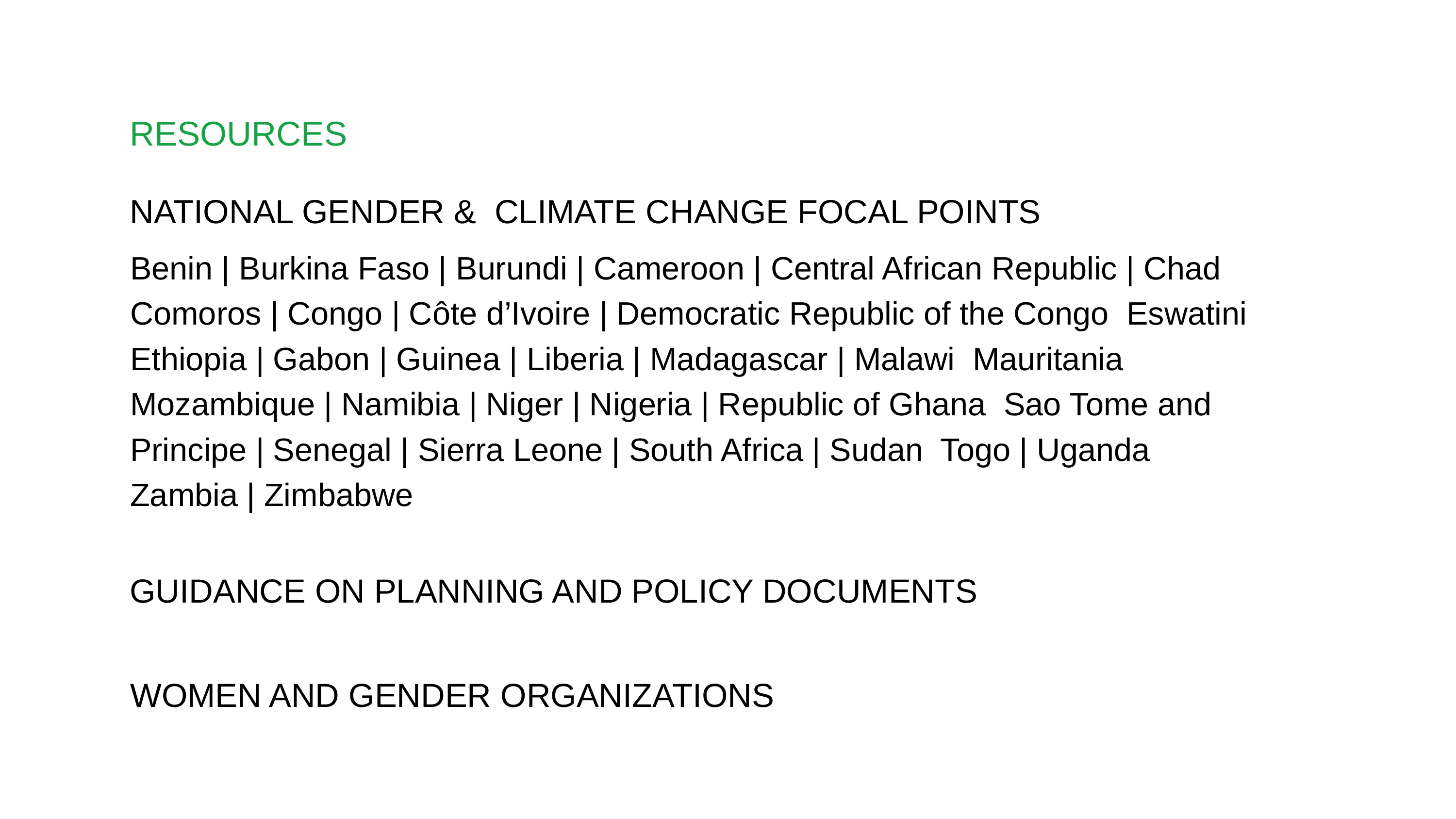

RESOURCES
NATIONAL GENDER &  CLIMATE CHANGE FOCAL POINTS
Benin | Burkina Faso | Burundi | Cameroon | Central African Republic | Chad Comoros | Congo | Côte d’Ivoire | Democratic Republic of the Congo  Eswatini  Ethiopia | Gabon | Guinea | Liberia | Madagascar | Malawi  Mauritania  Mozambique | Namibia | Niger | Nigeria | Republic of Ghana  Sao Tome and Principe | Senegal | Sierra Leone | South Africa | Sudan  Togo | Uganda
Zambia | Zimbabwe
GUIDANCE ON PLANNING AND POLICY DOCUMENTS
WOMEN AND GENDER ORGANIZATIONS